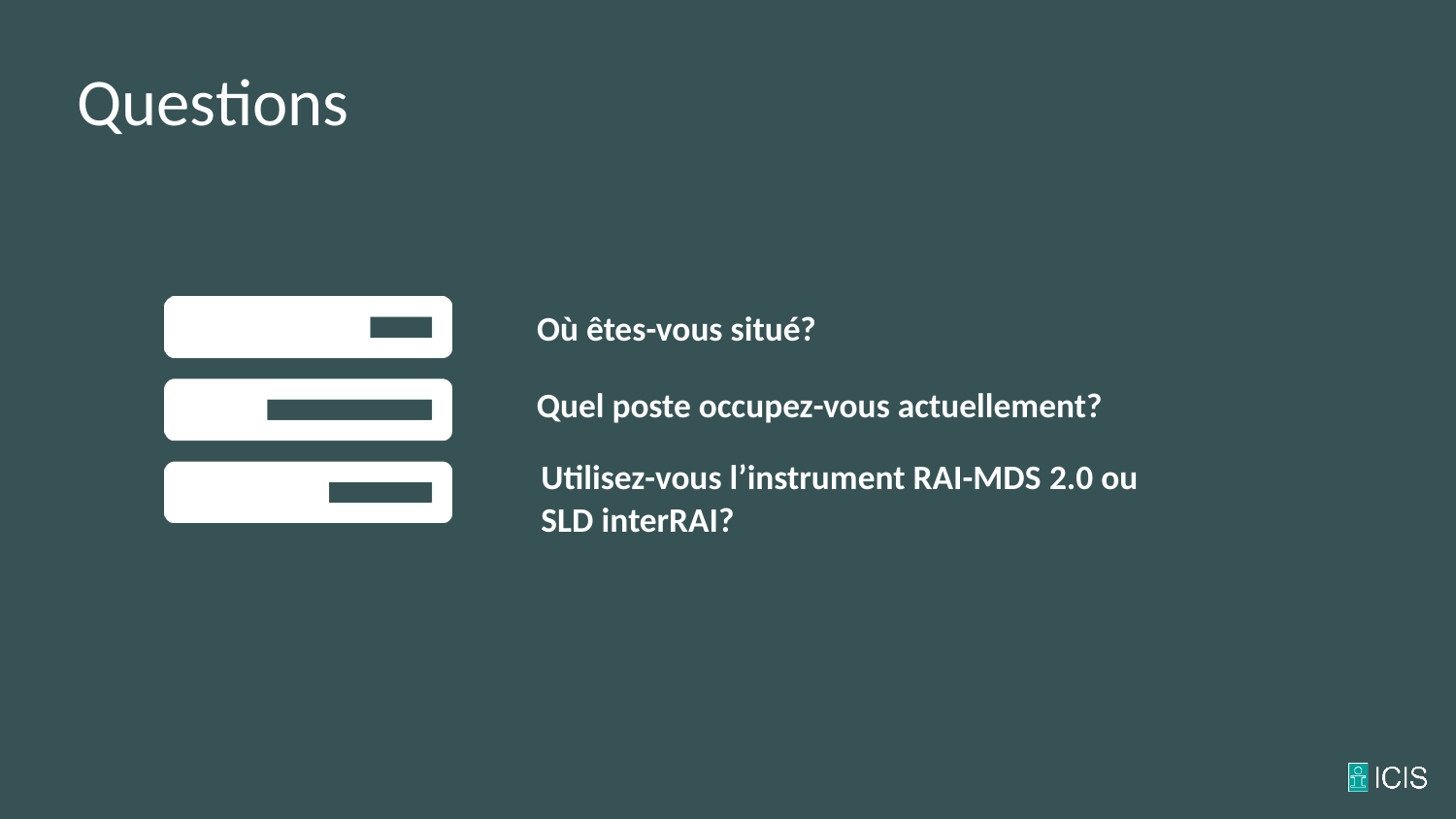

Questions
Où êtes-vous situé?
Quel poste occupez-vous actuellement?
Utilisez-vous l’instrument RAI-MDS 2.0 ou SLD interRAI?